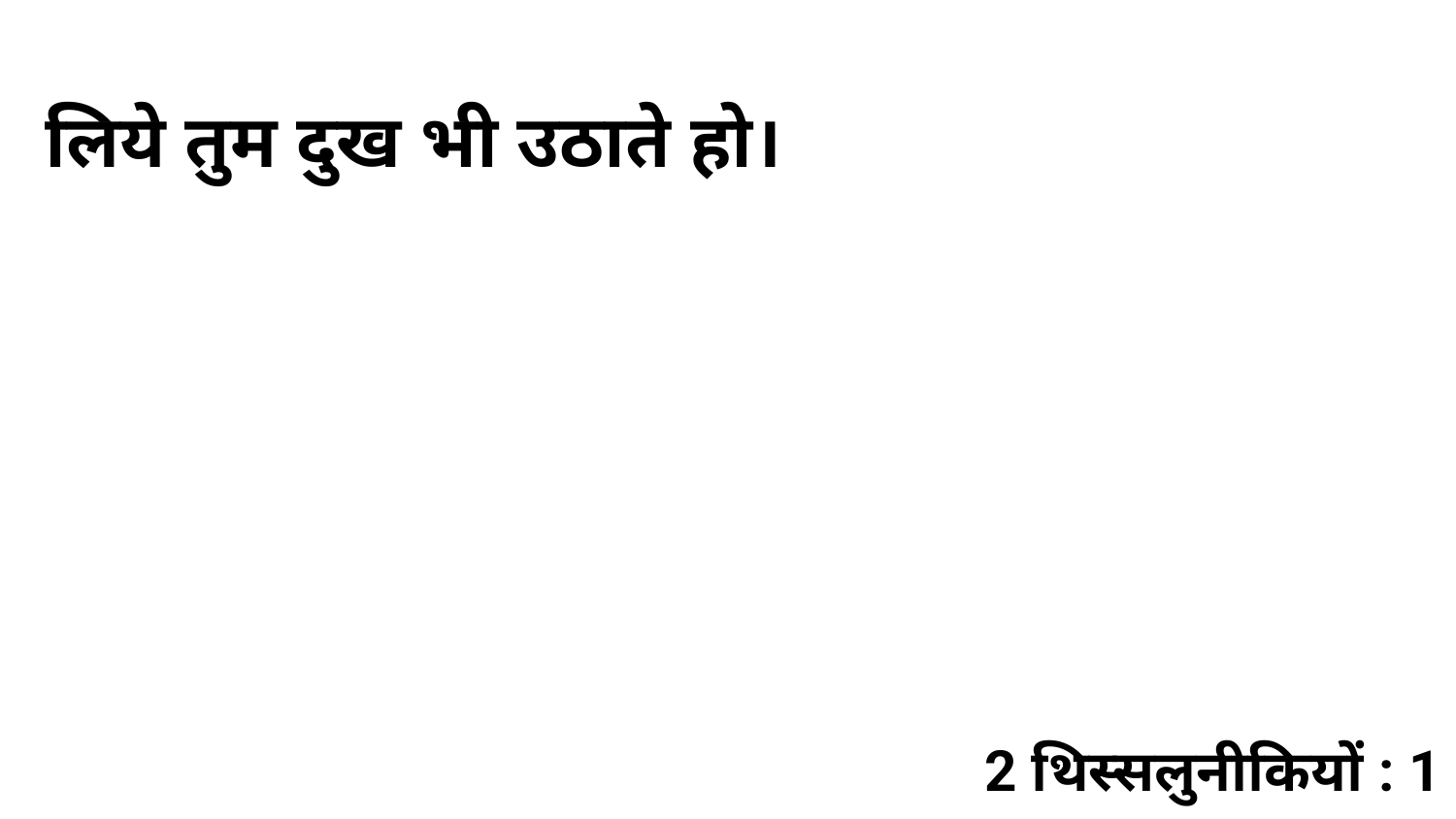

लिये तुम दुख भी उठाते हो।
2 थिस्सलुनीकियों : 1